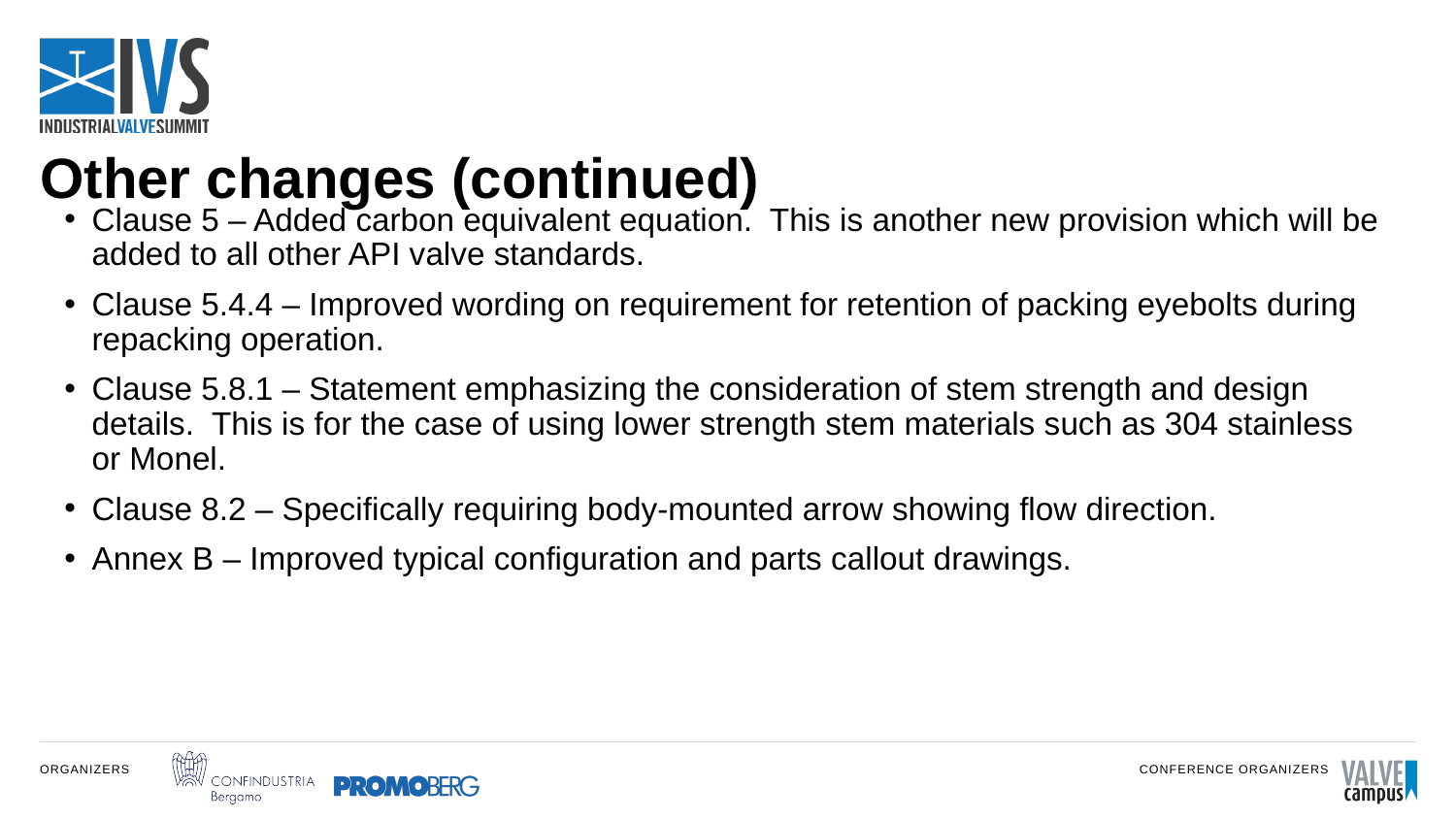

# Other changes (continued)
Clause 5 – Added carbon equivalent equation.  This is another new provision which will be added to all other API valve standards.
Clause 5.4.4 – Improved wording on requirement for retention of packing eyebolts during repacking operation.
Clause 5.8.1 – Statement emphasizing the consideration of stem strength and design details.  This is for the case of using lower strength stem materials such as 304 stainless or Monel.
Clause 8.2 – Specifically requiring body-mounted arrow showing flow direction.
Annex B – Improved typical configuration and parts callout drawings.